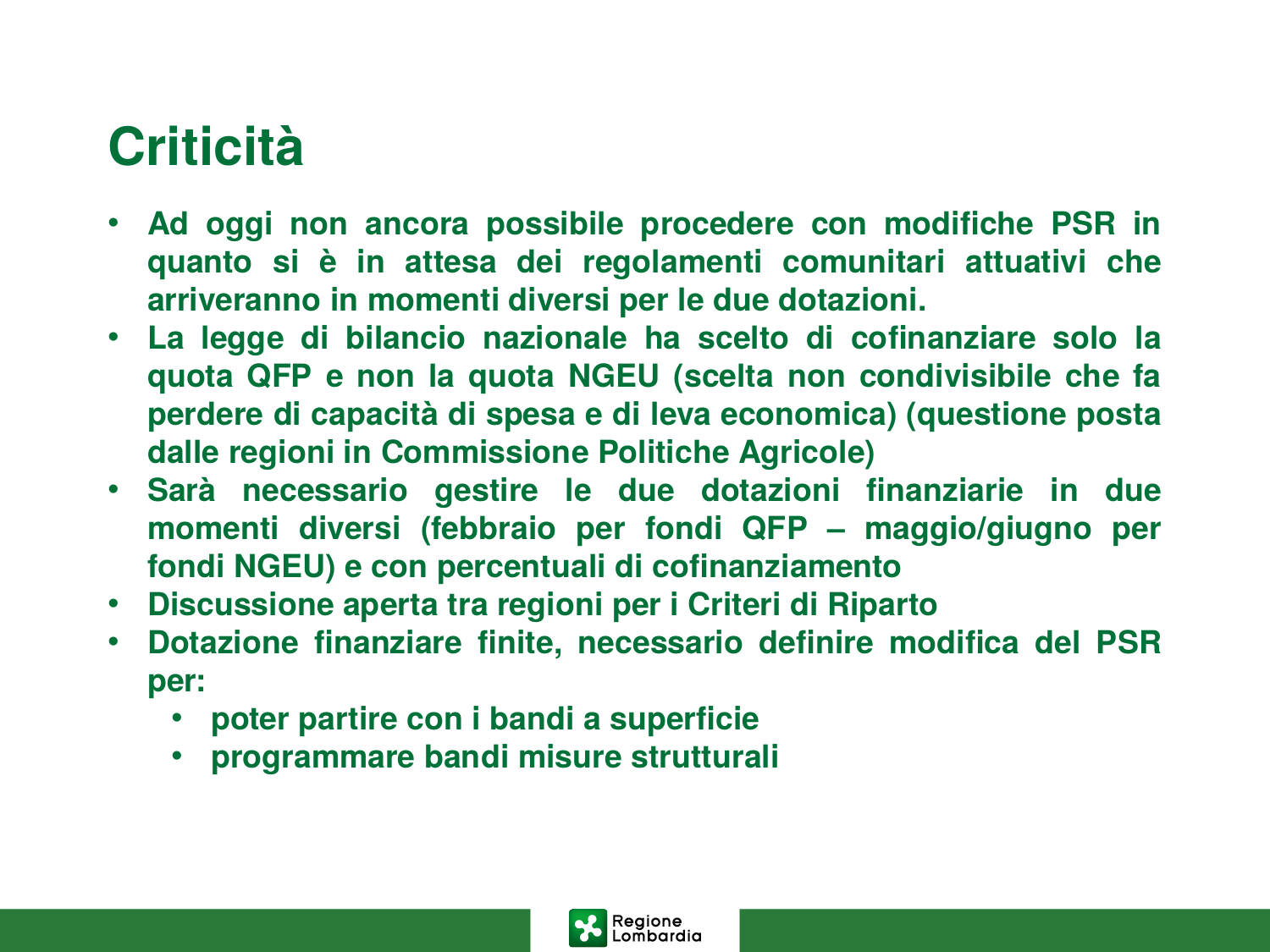

# Criticità
Ad oggi non ancora possibile procedere con modifiche PSR in quanto si è in attesa dei regolamenti comunitari attuativi che arriveranno in momenti diversi per le due dotazioni.
La legge di bilancio nazionale ha scelto di cofinanziare solo la quota QFP e non la quota NGEU (scelta non condivisibile che fa perdere di capacità di spesa e di leva economica) (questione posta dalle regioni in Commissione Politiche Agricole)
Sarà necessario gestire le due dotazioni finanziarie in due momenti diversi (febbraio per fondi QFP – maggio/giugno per fondi NGEU) e con percentuali di cofinanziamento
Discussione aperta tra regioni per i Criteri di Riparto
Dotazione finanziare finite, necessario definire modifica del PSR per:
poter partire con i bandi a superficie
programmare bandi misure strutturali